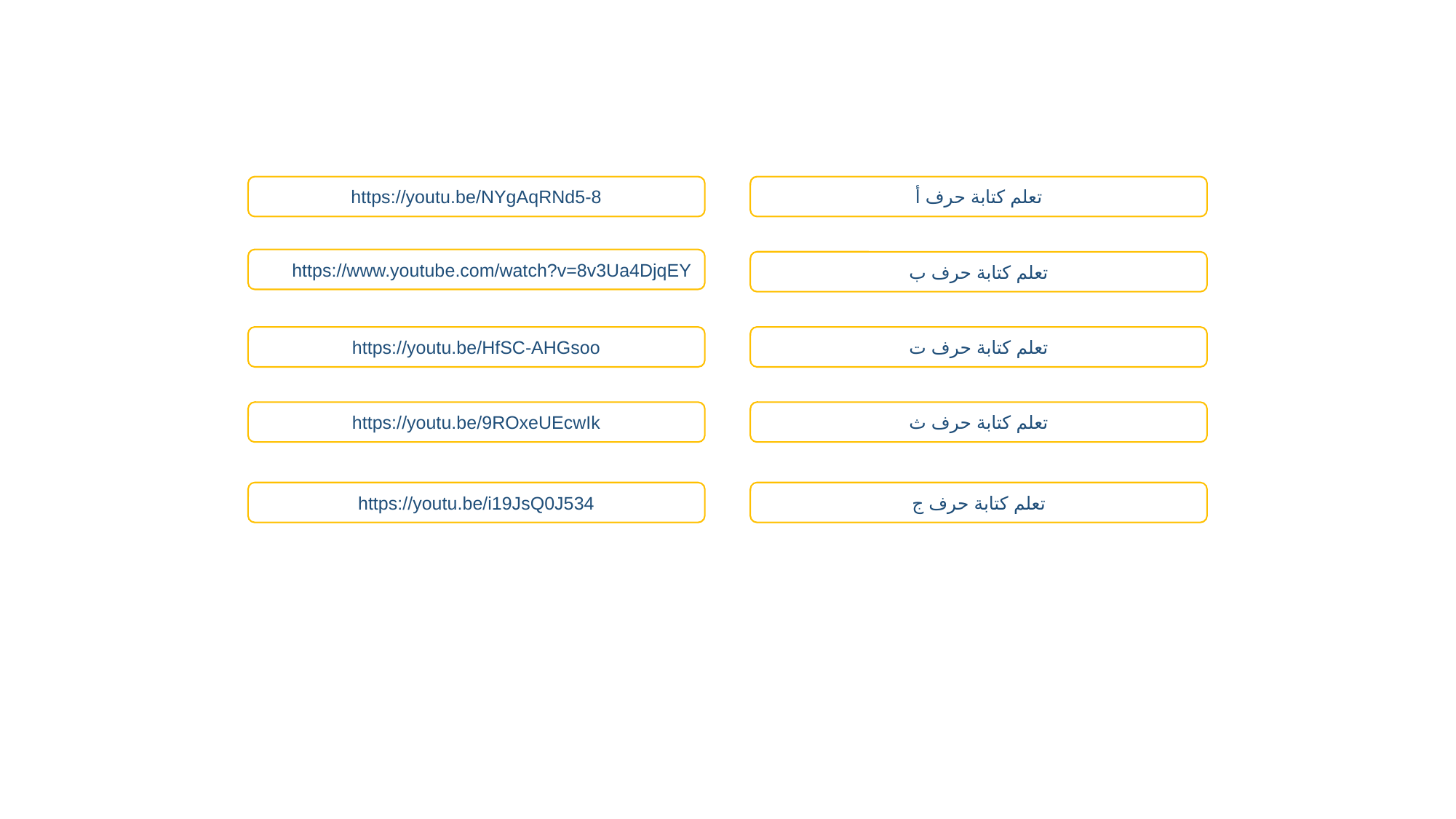

https://youtu.be/NYgAqRNd5-8

تعلم كتابة حرف أ
https://www.youtube.com/watch?v=8v3Ua4DjqEY
تعلم كتابة حرف ب
تعلم كتابة حرف ت
https://youtu.be/HfSC-AHGsoo
https://youtu.be/9ROxeUEcwIk
تعلم كتابة حرف ث
https://youtu.be/i19JsQ0J534
تعلم كتابة حرف ج